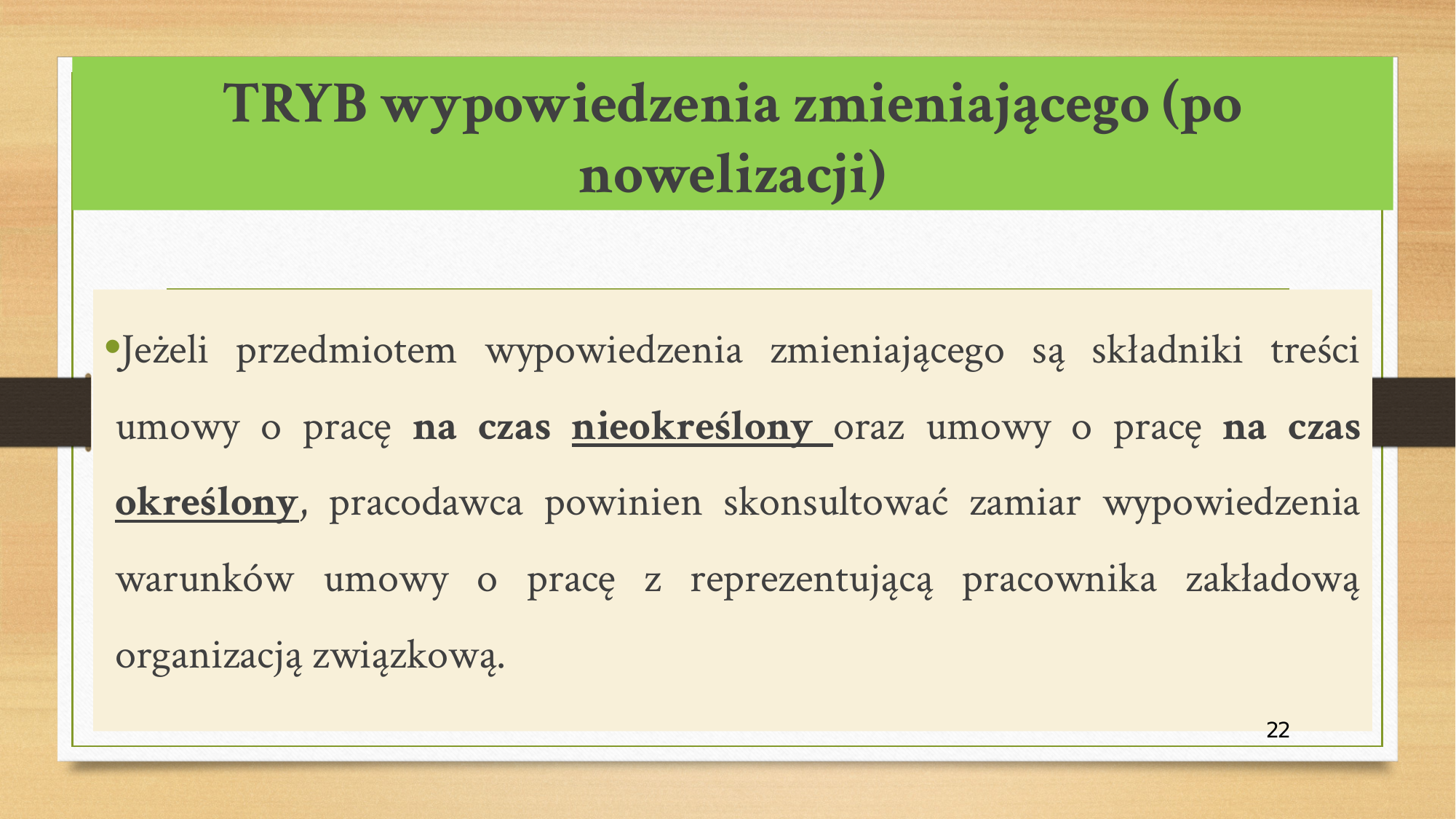

# TRYB wypowiedzenia zmieniającego (po nowelizacji)
Jeżeli przedmiotem wypowiedzenia zmieniającego są składniki treści umowy o pracę na czas nieokreślony oraz umowy o pracę na czas określony, pracodawca powinien skonsultować zamiar wypowiedzenia warunków umowy o pracę z reprezentującą pracownika zakładową organizacją związkową.
22